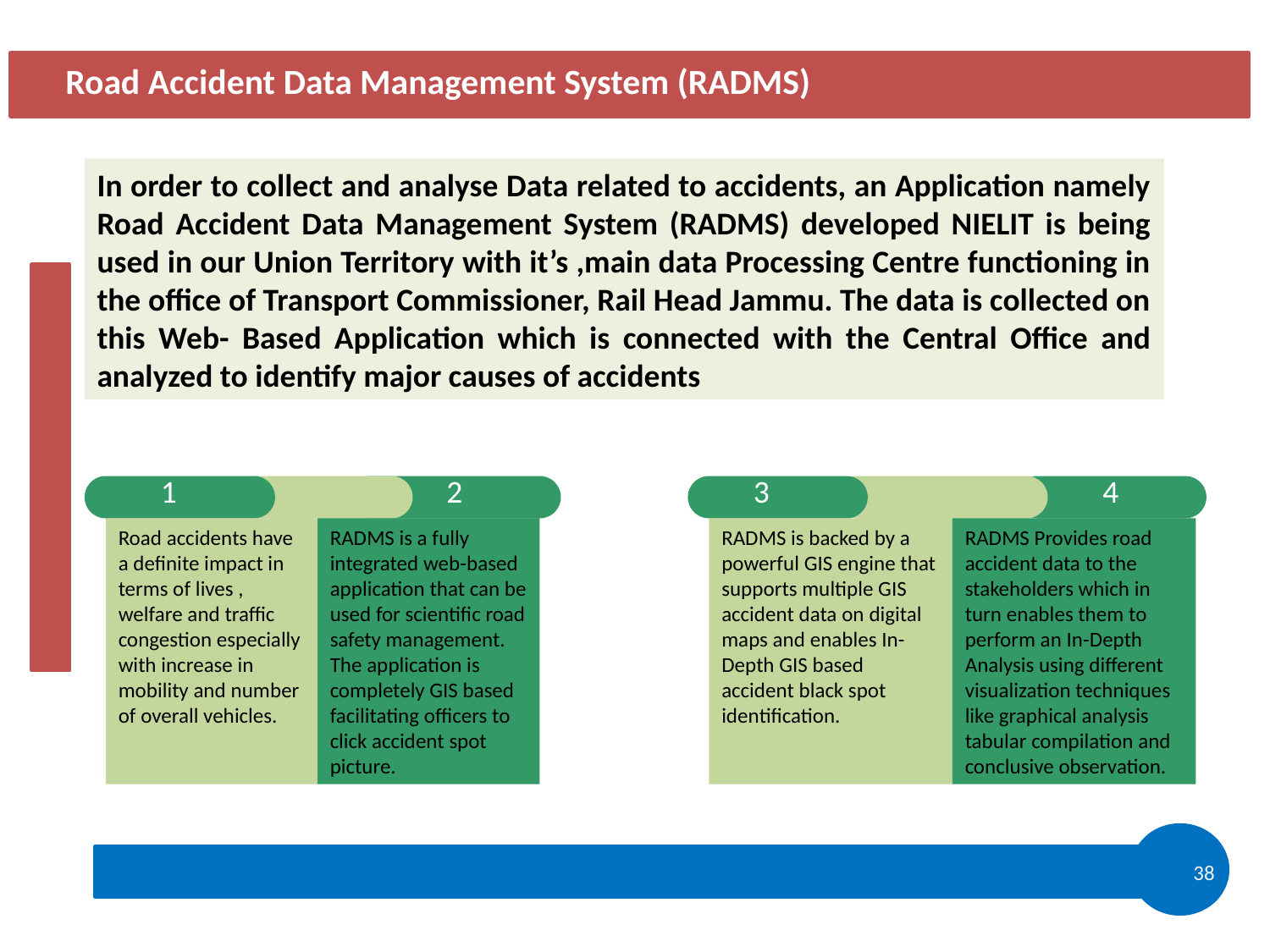

Road Accident Data Management System (RADMS)

In order to collect and analyse Data related to accidents, an Application namely Road Accident Data Management System (RADMS) developed NIELIT is being used in our Union Territory with it’s ,main data Processing Centre functioning in the office of Transport Commissioner, Rail Head Jammu. The data is collected on this Web- Based Application which is connected with the Central Office and analyzed to identify major causes of accidents
1
2
3
4

Road accidents have a definite impact in terms of lives , welfare and traffic congestion especially with increase in mobility and number of overall vehicles.

RADMS is a fully integrated web-based application that can be used for scientific road safety management. The application is completely GIS based facilitating officers to click accident spot picture.
RADMS is backed by a powerful GIS engine that supports multiple GIS accident data on digital maps and enables In-Depth GIS based accident black spot identification.

RADMS Provides road accident data to the stakeholders which in turn enables them to perform an In-Depth Analysis using different visualization techniques like graphical analysis tabular compilation and conclusive observation.
38